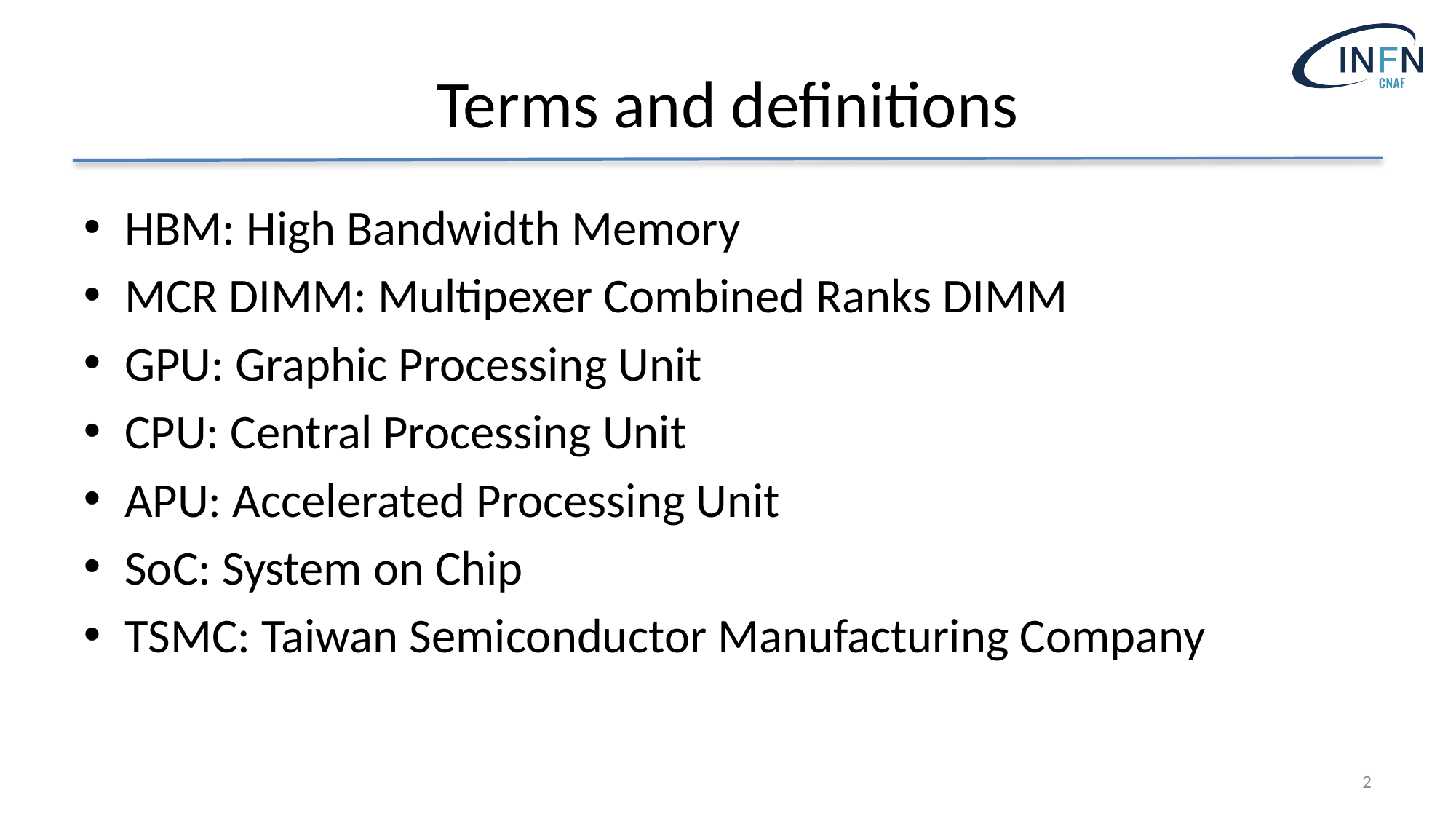

# Terms and definitions
HBM: High Bandwidth Memory
MCR DIMM: Multipexer Combined Ranks DIMM
GPU: Graphic Processing Unit
CPU: Central Processing Unit
APU: Accelerated Processing Unit
SoC: System on Chip
TSMC: Taiwan Semiconductor Manufacturing Company

2